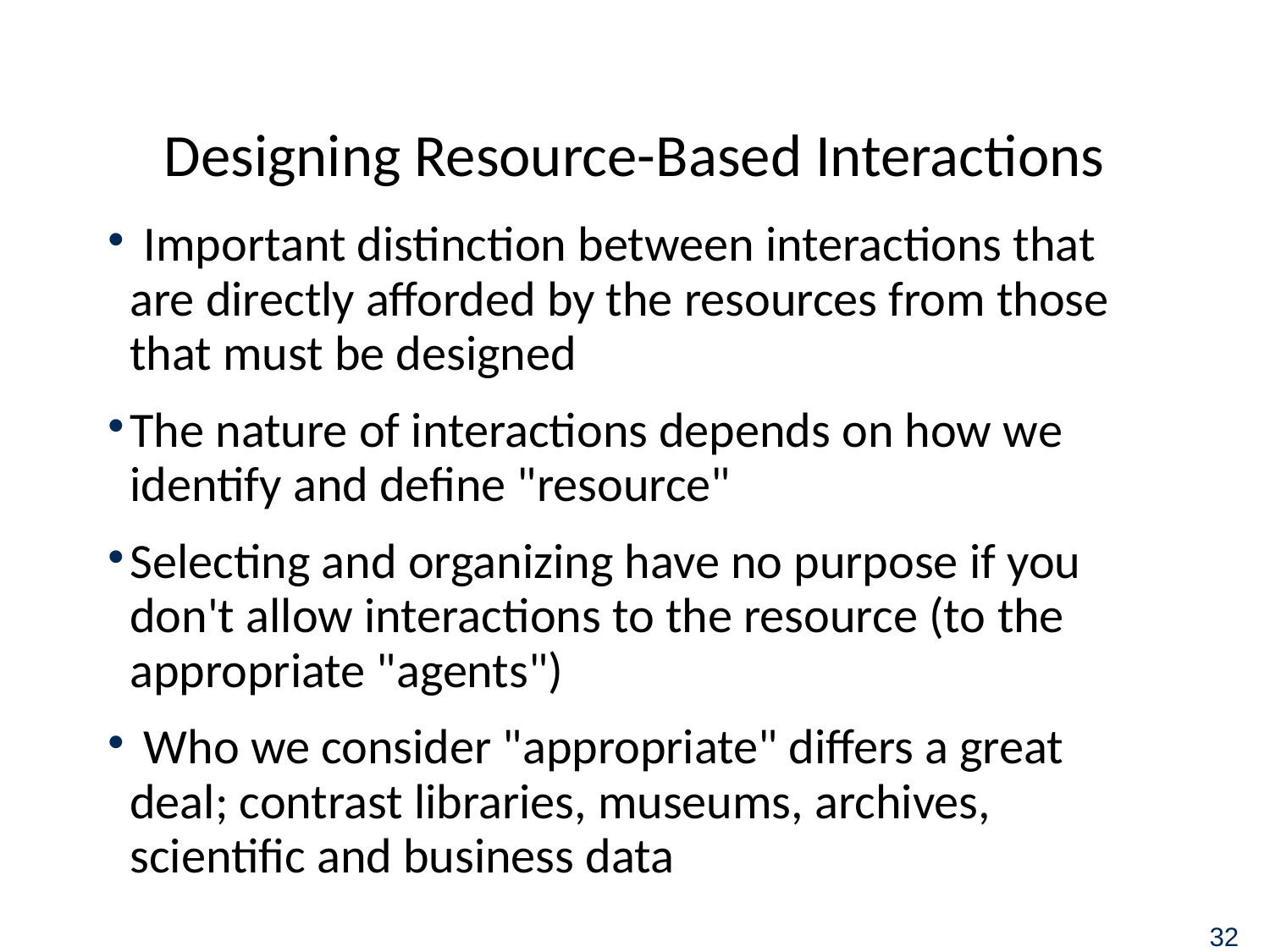

# Designing Resource-Based Interactions
 Important distinction between interactions that are directly afforded by the resources from those that must be designed
The nature of interactions depends on how we identify and define "resource"
Selecting and organizing have no purpose if you don't allow interactions to the resource (to the appropriate "agents")
 Who we consider "appropriate" differs a great deal; contrast libraries, museums, archives, scientific and business data
32